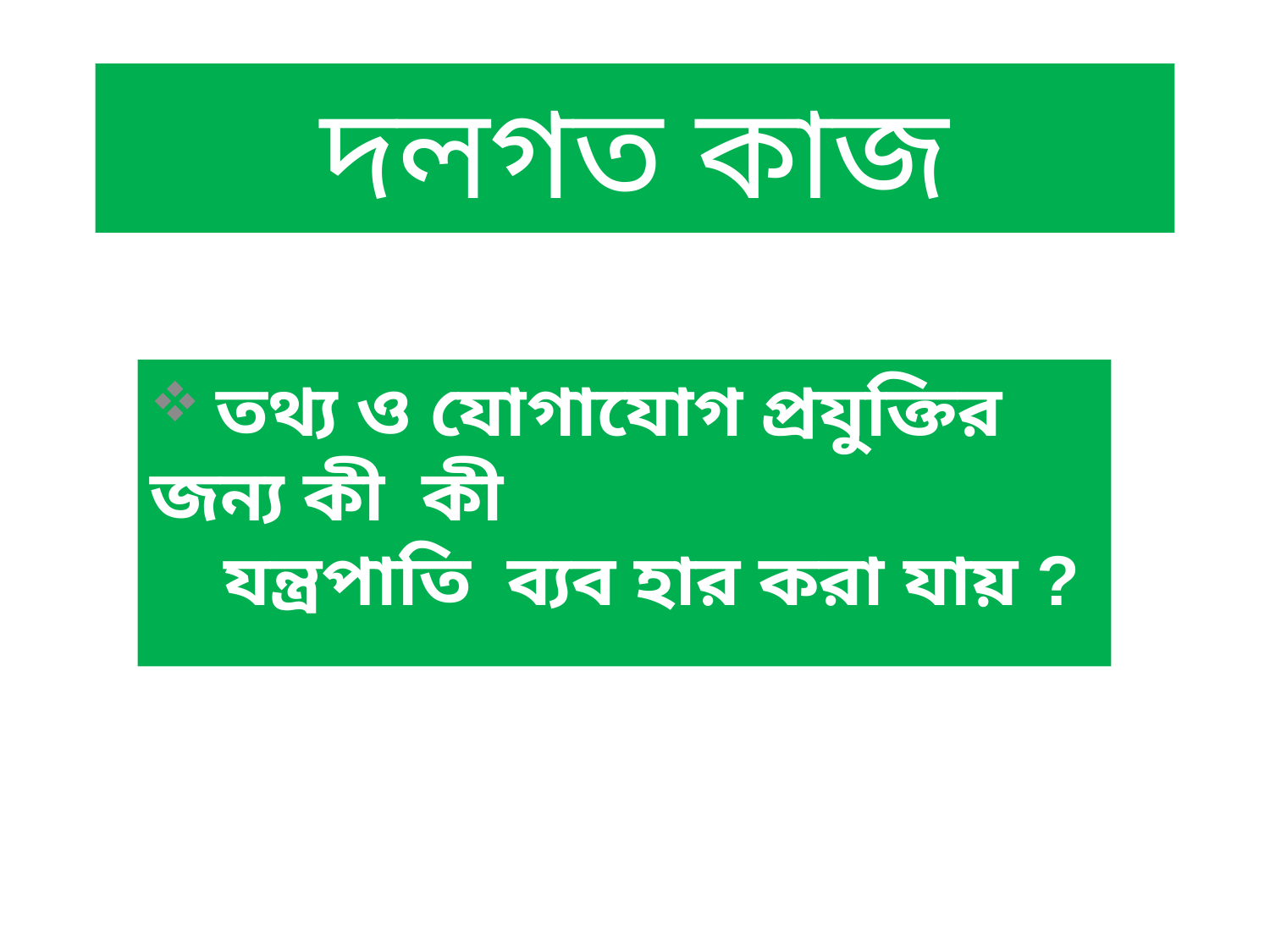

# দলগত কাজ
 তথ্য ও যোগাযোগ প্রযুক্তির   জন্য কী  কী
    যন্ত্রপাতি  ব্যব হার করা যায় ?